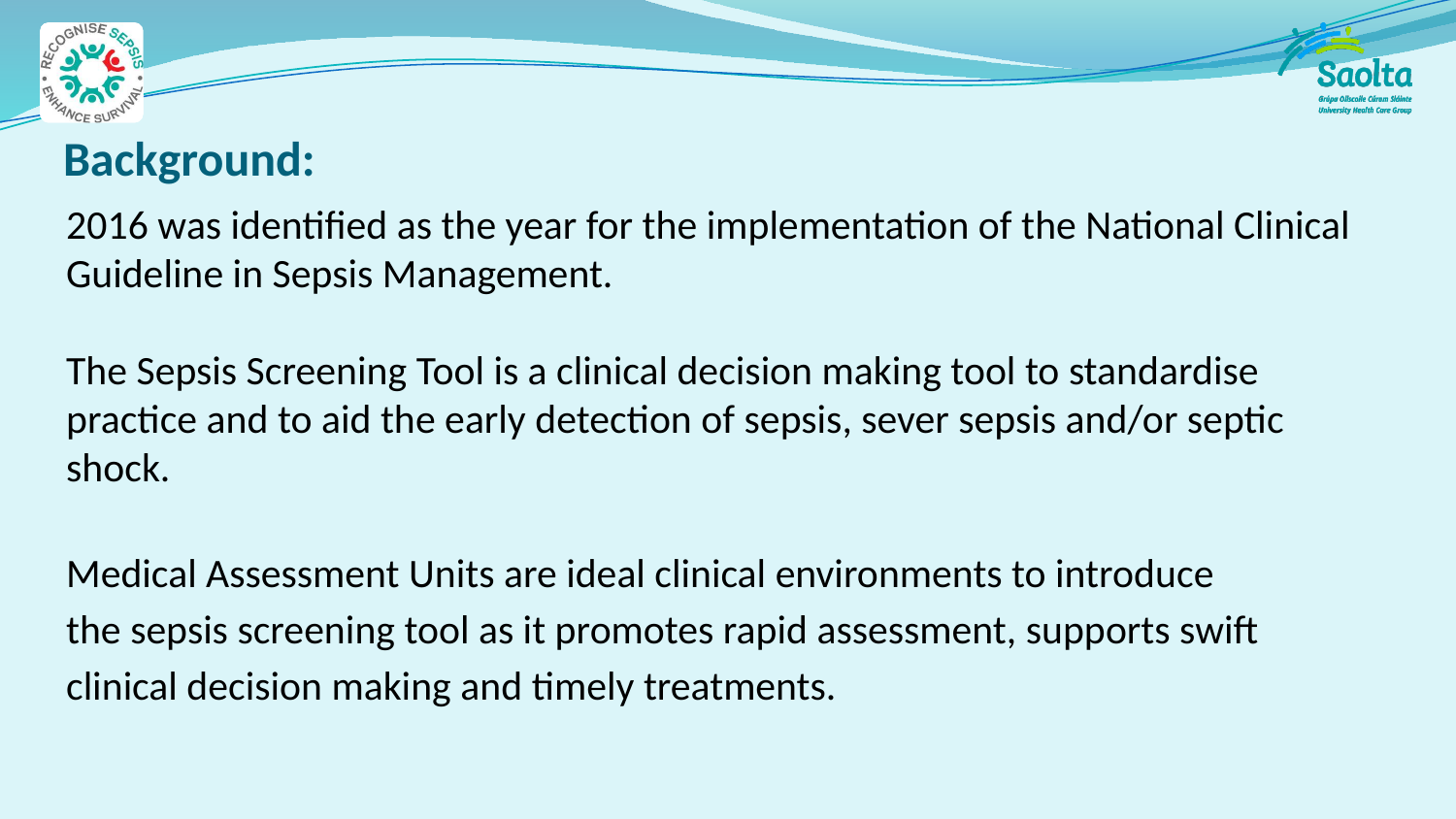

# Background:
2016 was identified as the year for the implementation of the National Clinical Guideline in Sepsis Management.

The Sepsis Screening Tool is a clinical decision making tool to standardise practice and to aid the early detection of sepsis, sever sepsis and/or septic shock.

Medical Assessment Units are ideal clinical environments to introduce
the sepsis screening tool as it promotes rapid assessment, supports swift
clinical decision making and timely treatments.